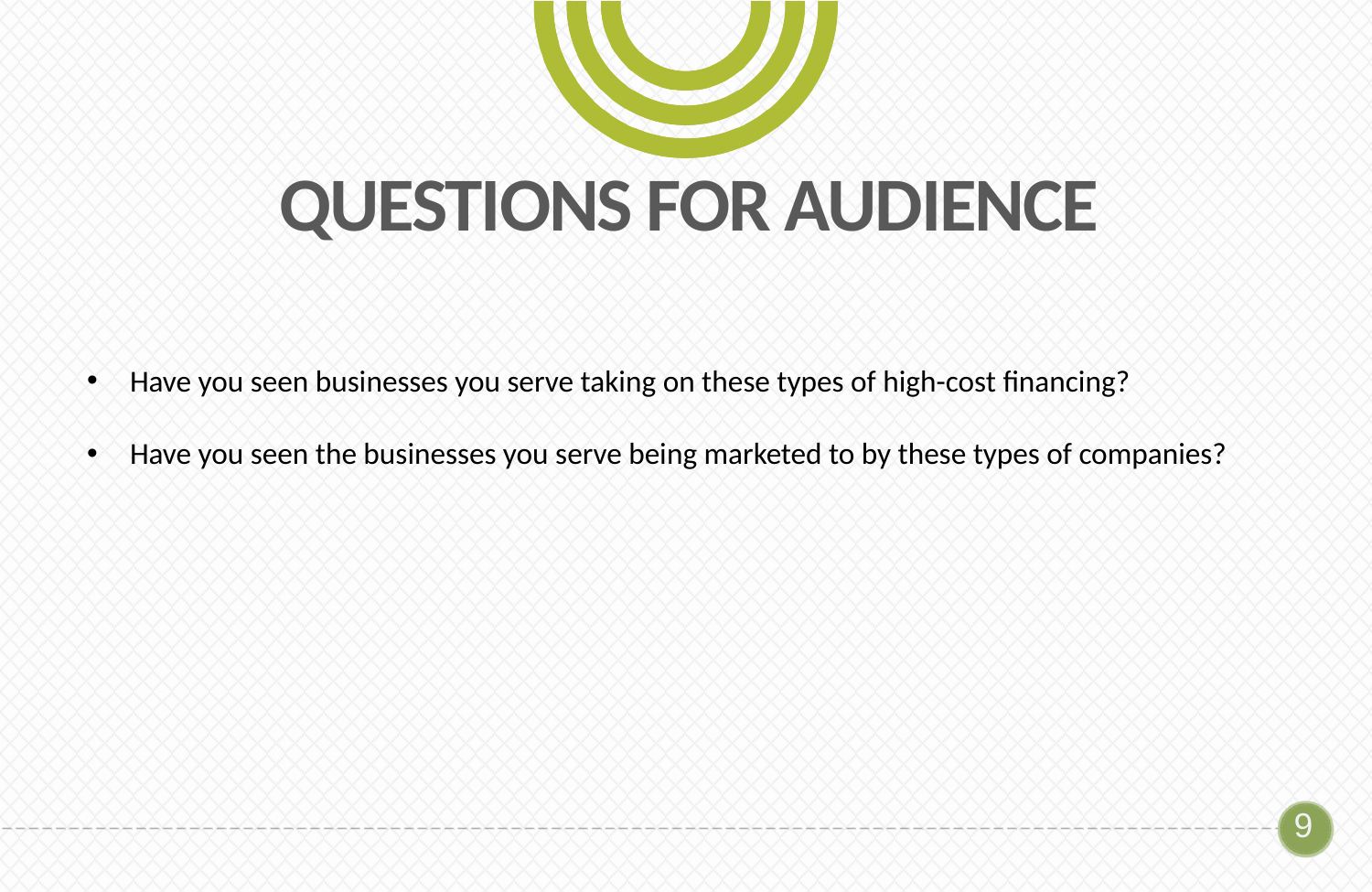

# QUESTIONS FOR AUDIENCE

Have you seen businesses you serve taking on these types of high-cost financing?

Have you seen the businesses you serve being marketed to by these types of companies?